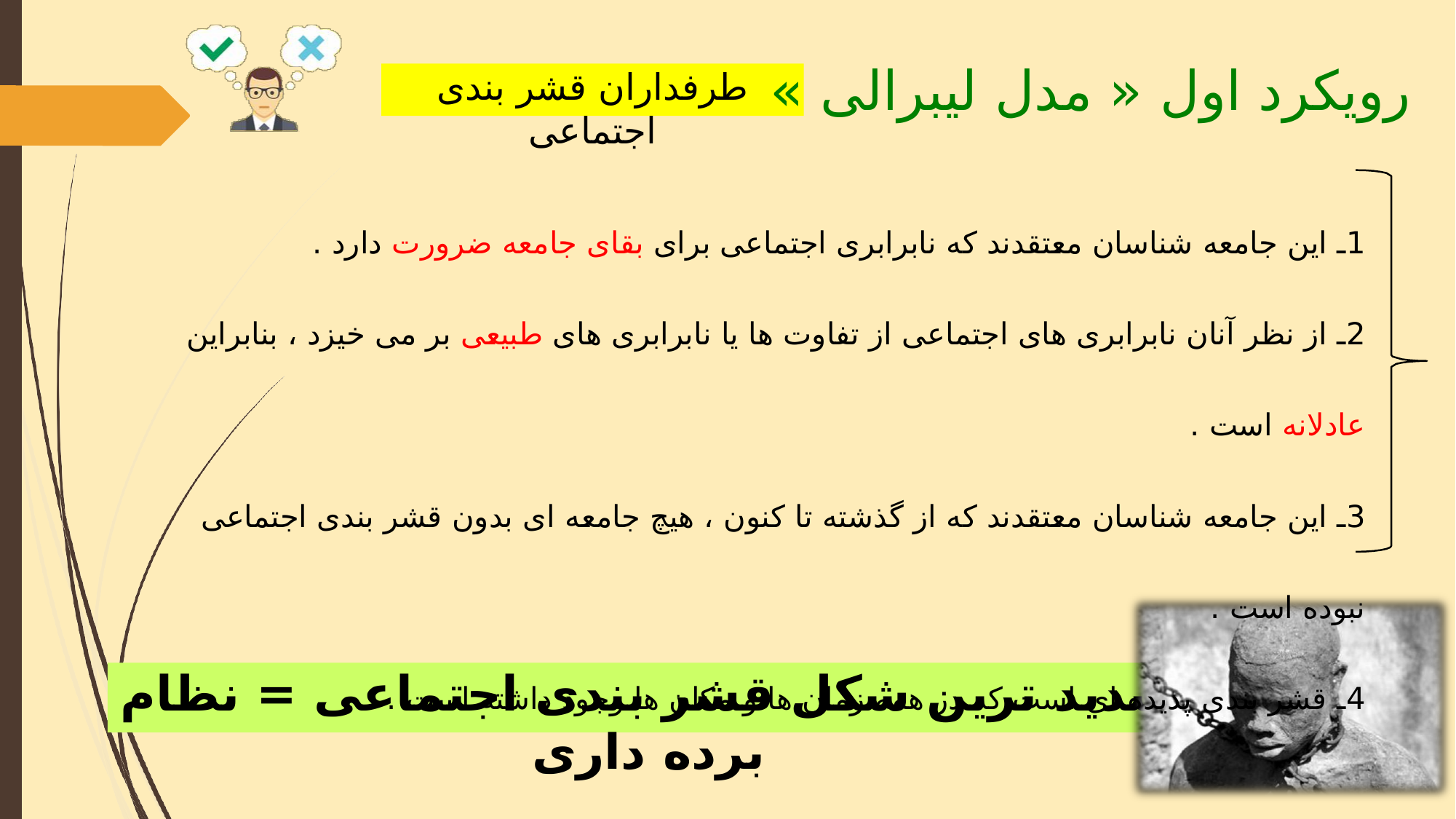

رویکرد اول « مدل لیبرالی »
طرفداران قشر بندی اجتماعی
1ـ این جامعه شناسان معتقدند که نابرابری اجتماعی برای بقای جامعه ضرورت دارد .
2ـ از نظر آنان نابرابری های اجتماعی از تفاوت ها یا نابرابری های طبیعی بر می خیزد ، بنابراین عادلانه است .
3ـ این جامعه شناسان معتقدند که از گذشته تا کنون ، هیچ جامعه ای بدون قشر بندی اجتماعی نبوده است .
4ـ قشر بندی پدیده ای است که در همه زمان ها و مکان ها وجود داشته است .

شدید ترین شکل قشر بندی اجتماعی = نظام برده داری